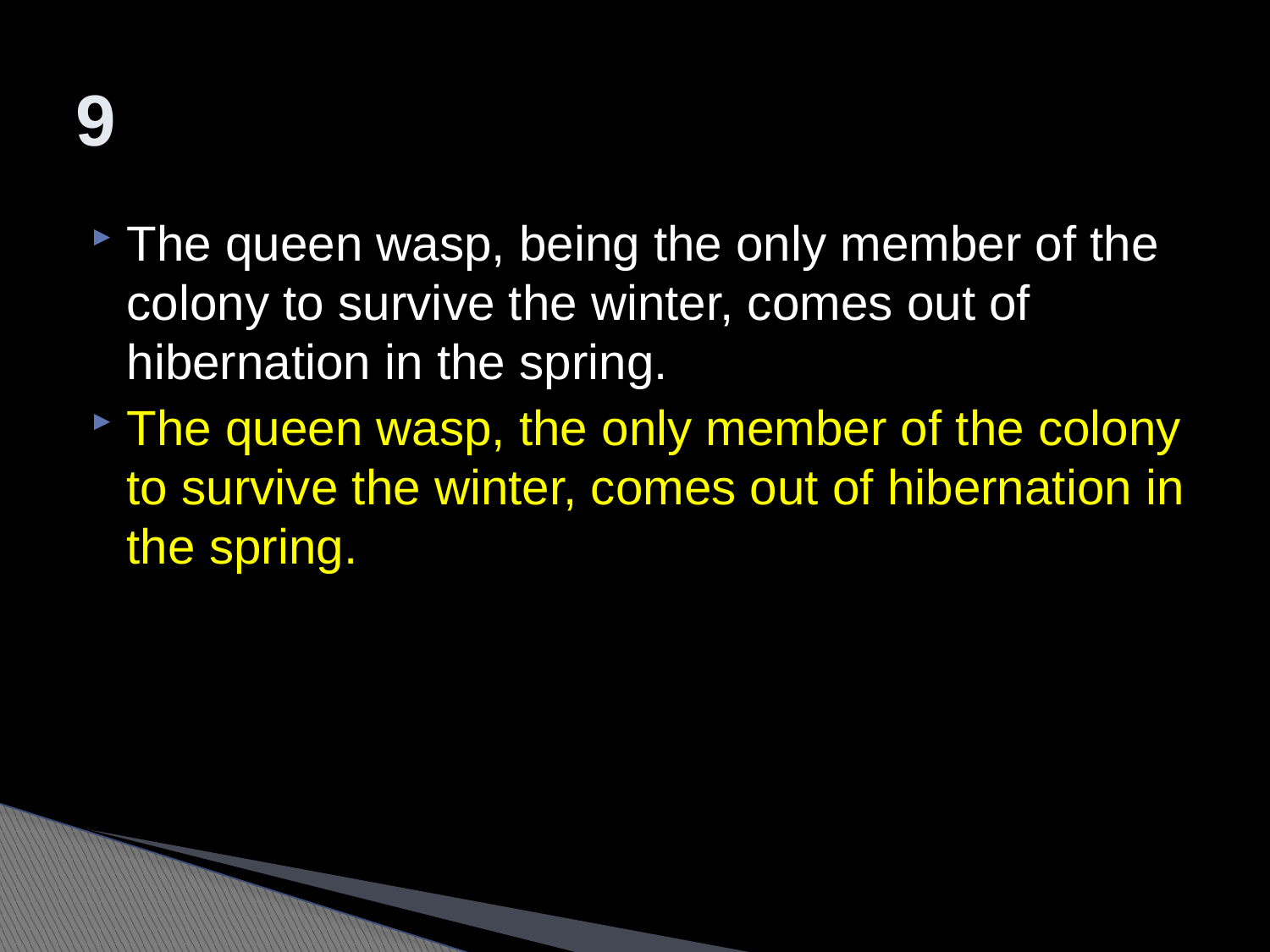

# 9
The queen wasp, being the only member of the colony to survive the winter, comes out of hibernation in the spring.
The queen wasp, the only member of the colony to survive the winter, comes out of hibernation in the spring.